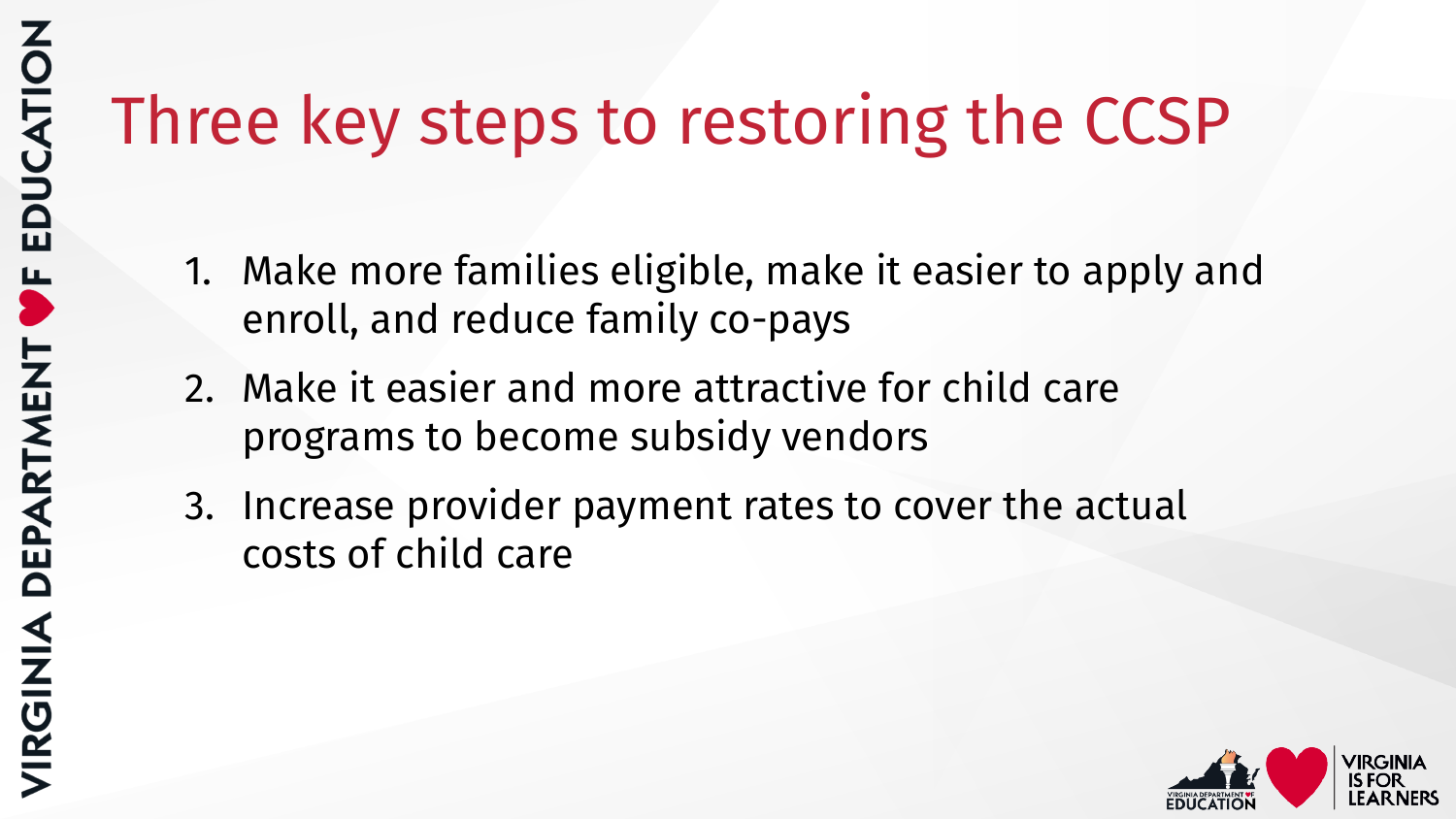

# Three key steps to restoring the CCSP
Make more families eligible, make it easier to apply and enroll, and reduce family co-pays
Make it easier and more attractive for child care programs to become subsidy vendors
Increase provider payment rates to cover the actual costs of child care